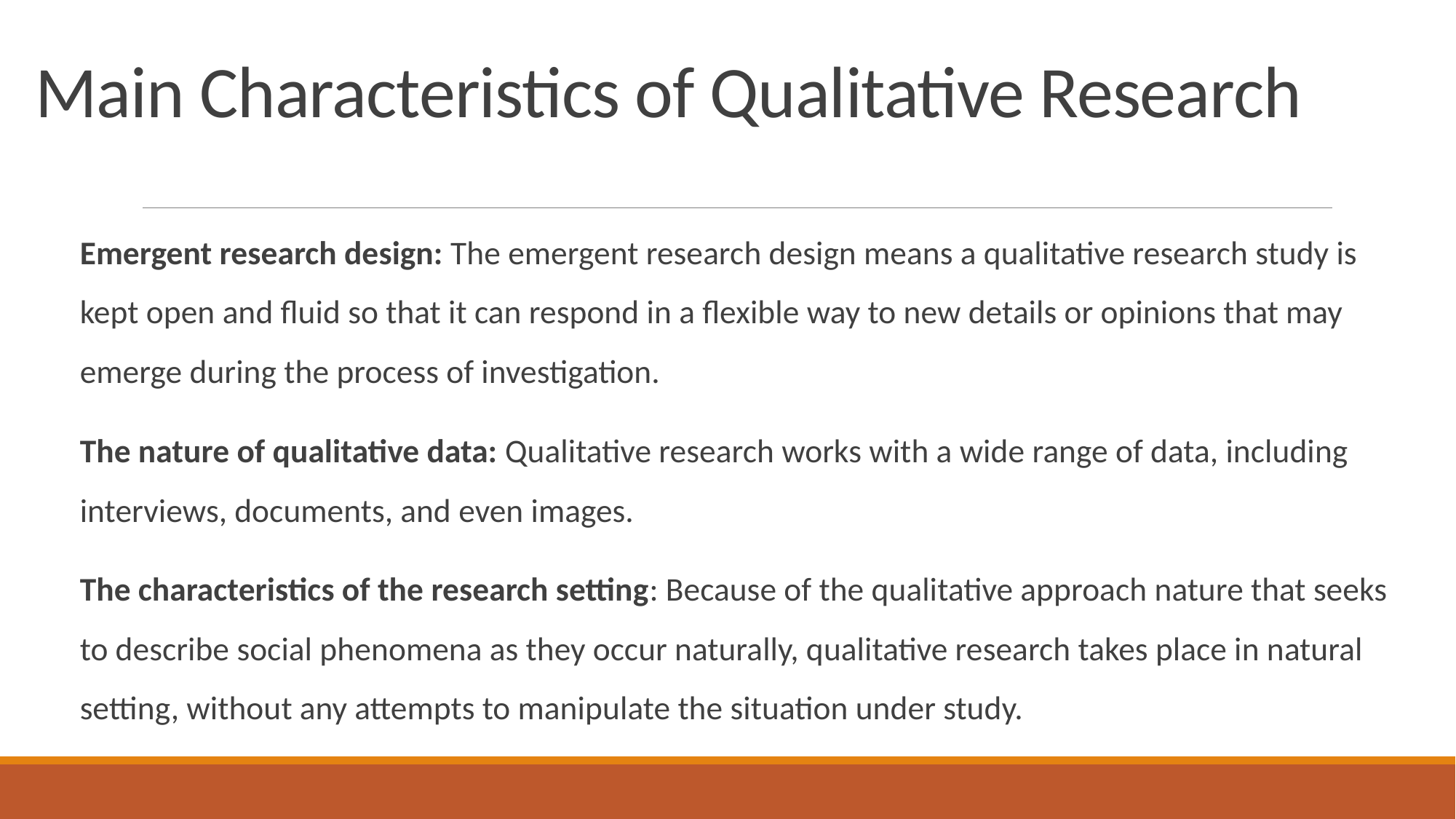

# Main Characteristics of Qualitative Research
Emergent research design: The emergent research design means a qualitative research study is kept open and fluid so that it can respond in a flexible way to new details or opinions that may emerge during the process of investigation.
The nature of qualitative data: Qualitative research works with a wide range of data, including interviews, documents, and even images.
The characteristics of the research setting: Because of the qualitative approach nature that seeks to describe social phenomena as they occur naturally, qualitative research takes place in natural setting, without any attempts to manipulate the situation under study.